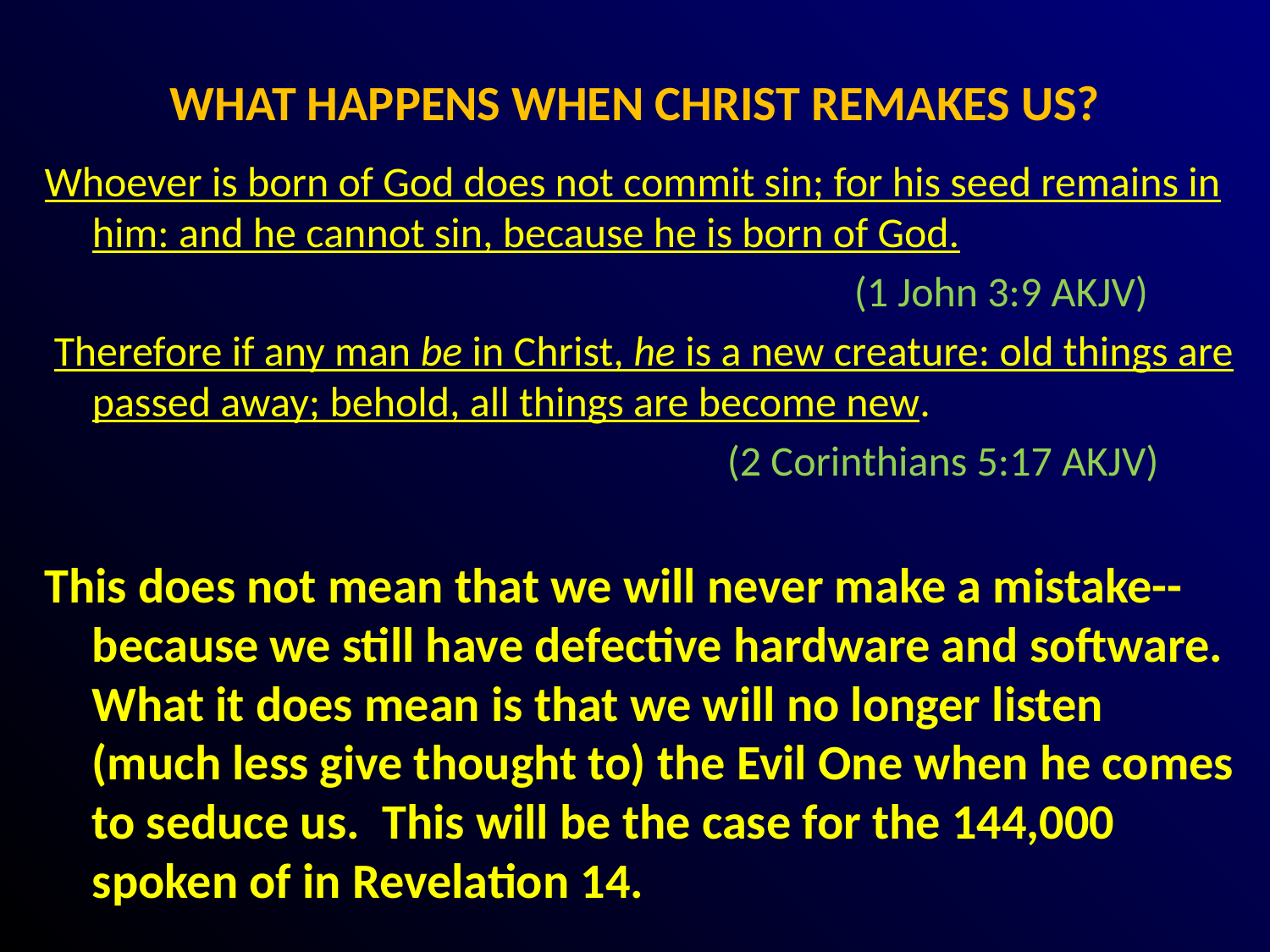

# WHAT HAPPENS WHEN CHRIST REMAKES US?
Whoever is born of God does not commit sin; for his seed remains in him: and he cannot sin, because he is born of God.
							(1 John 3:9 AKJV)
 Therefore if any man be in Christ, he is a new creature: old things are passed away; behold, all things are become new.
						(2 Corinthians 5:17 AKJV)

This does not mean that we will never make a mistake--because we still have defective hardware and software.  What it does mean is that we will no longer listen  (much less give thought to) the Evil One when he comes to seduce us.  This will be the case for the 144,000 spoken of in Revelation 14.